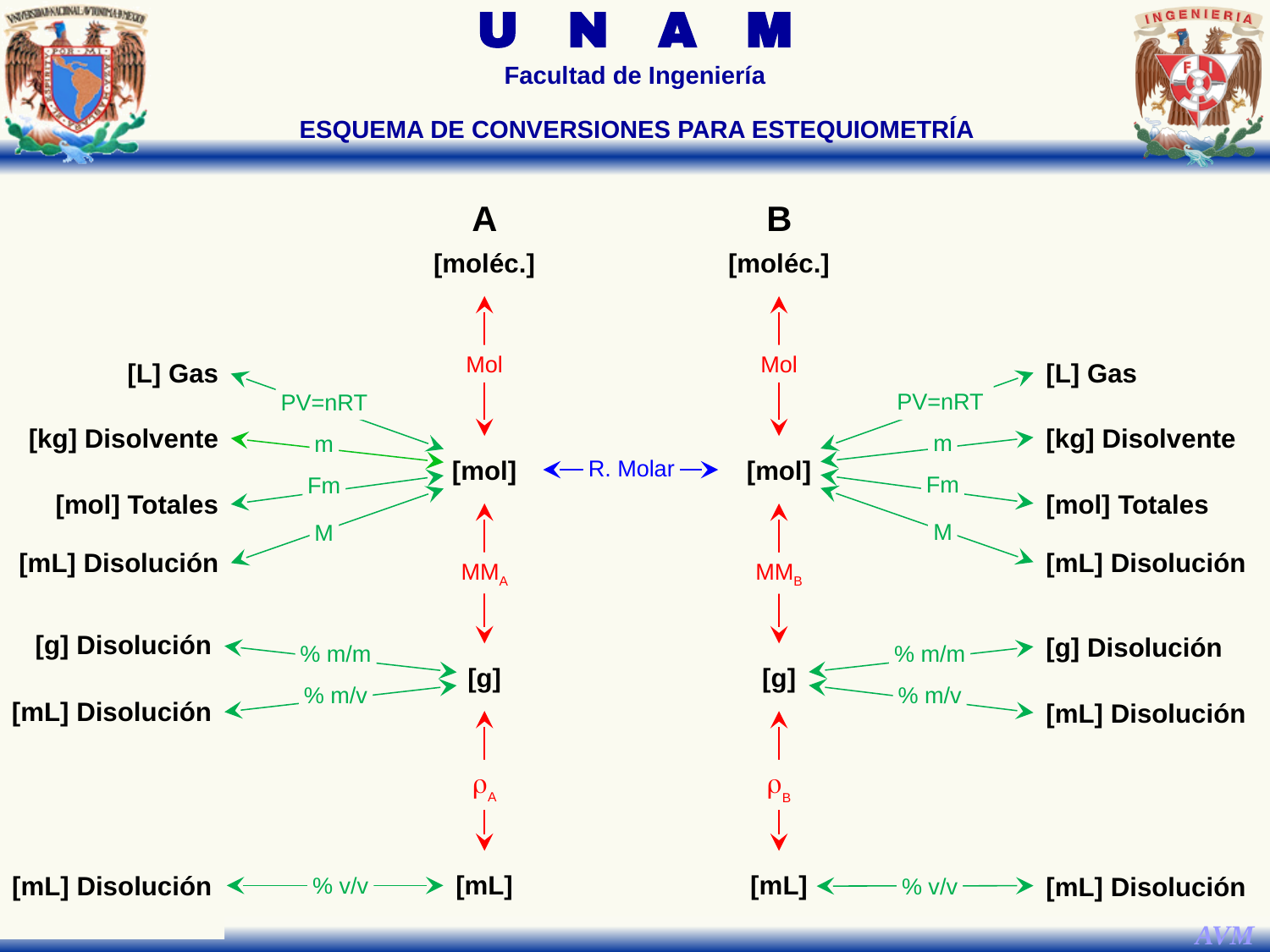

ESQUEMA DE CONVERSIONES PARA ESTEQUIOMETRÍA
A
B
[moléc.]
[moléc.]
Mol
Mol
[L] Gas
[L] Gas
PV=nRT
PV=nRT
[kg] Disolvente
[kg] Disolvente
m
m
[mol]
[mol]
R. Molar
Fm
Fm
[mol] Totales
[mol] Totales
M
M
[mL] Disolución
[mL] Disolución
MMA
MMB
[g] Disolución
[g] Disolución
% m/m
% m/m
[g]
[g]
% m/v
% m/v
[mL] Disolución
[mL] Disolución
ρA
ρB
[mL]
[mL]
[mL] Disolución
[mL] Disolución
% v/v
% v/v